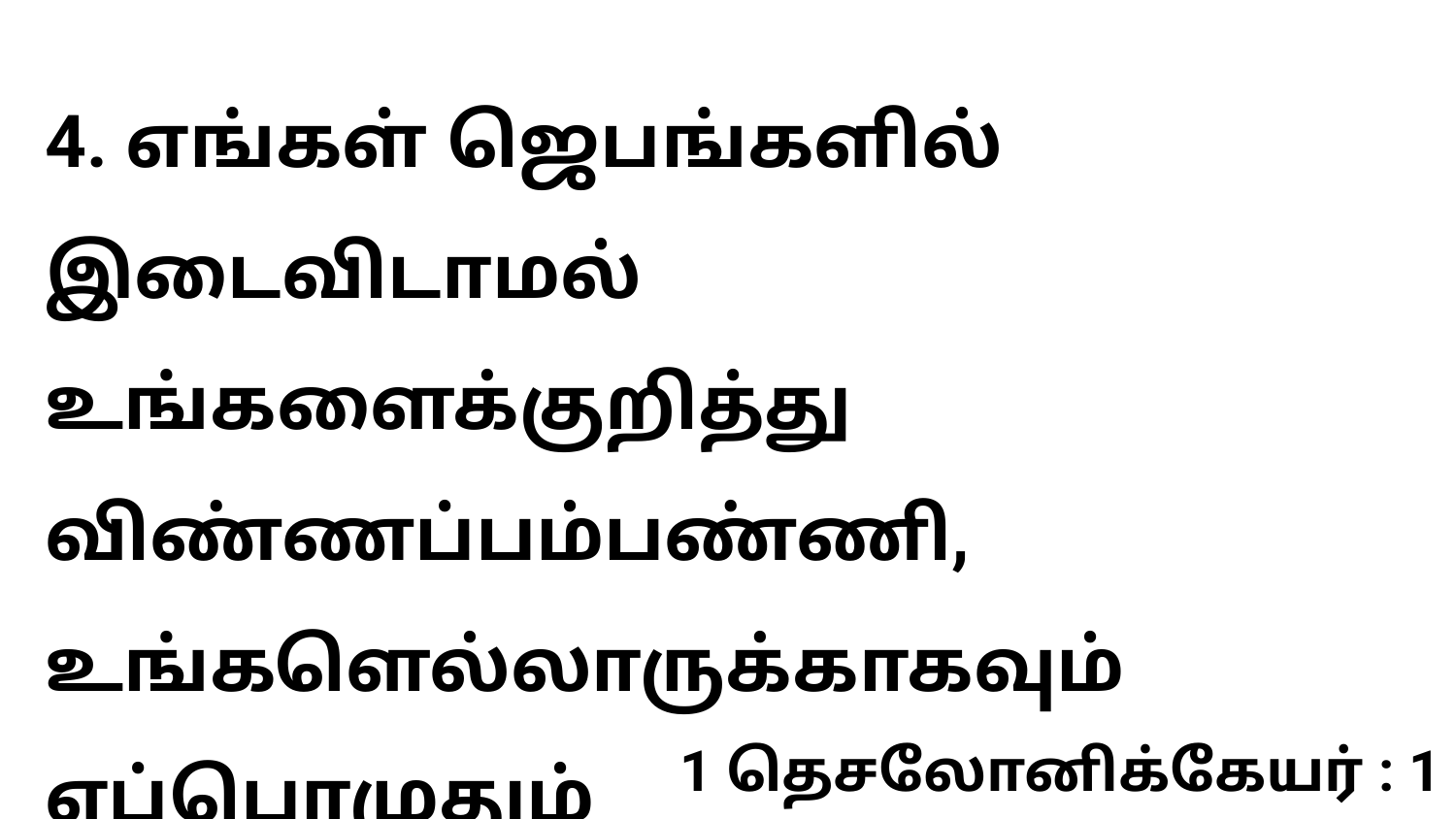

4. எங்கள் ஜெபங்களில் இடைவிடாமல் உங்களைக்குறித்து விண்ணப்பம்பண்ணி, உங்களெல்லாருக்காகவும் எப்பொழுதும்
1 தெசலோனிக்கேயர் : 1